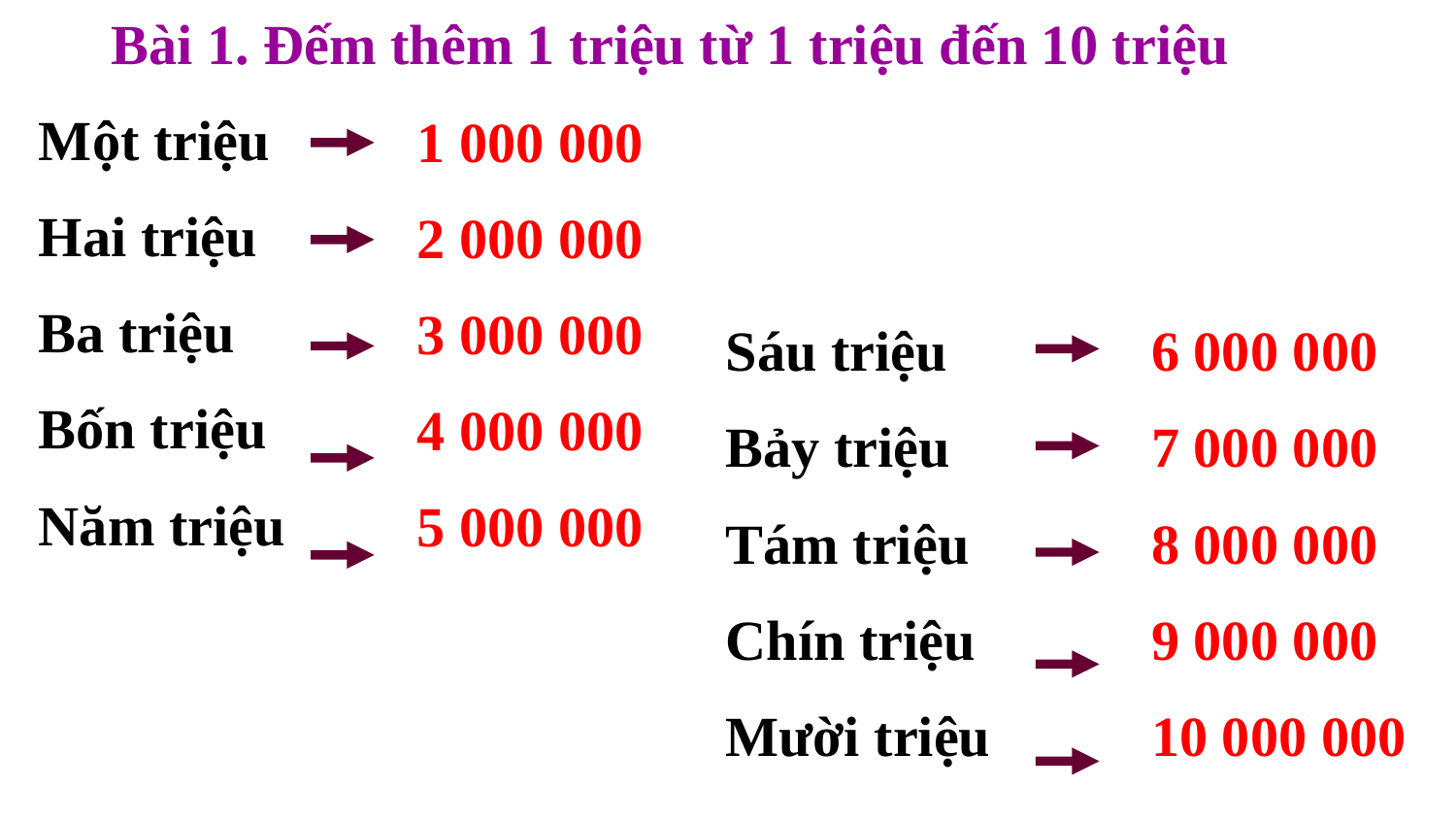

Toán
Bài 1. Đếm thêm 1 triệu từ 1 triệu đến 10 triệu

Một triệu
Hai triệu
Ba triệu
Bốn triệu
Năm triệu

  1 000 000
  2 000 000
  3 000 000
  4 000 000
  5 000 000

Sáu triệu
Bảy triệu
Tám triệu
Chín triệu
Mười triệu
6 000 000
7 000 000
8 000 000
9 000 000
10 000 000

Tuan 2 - Tiet 10